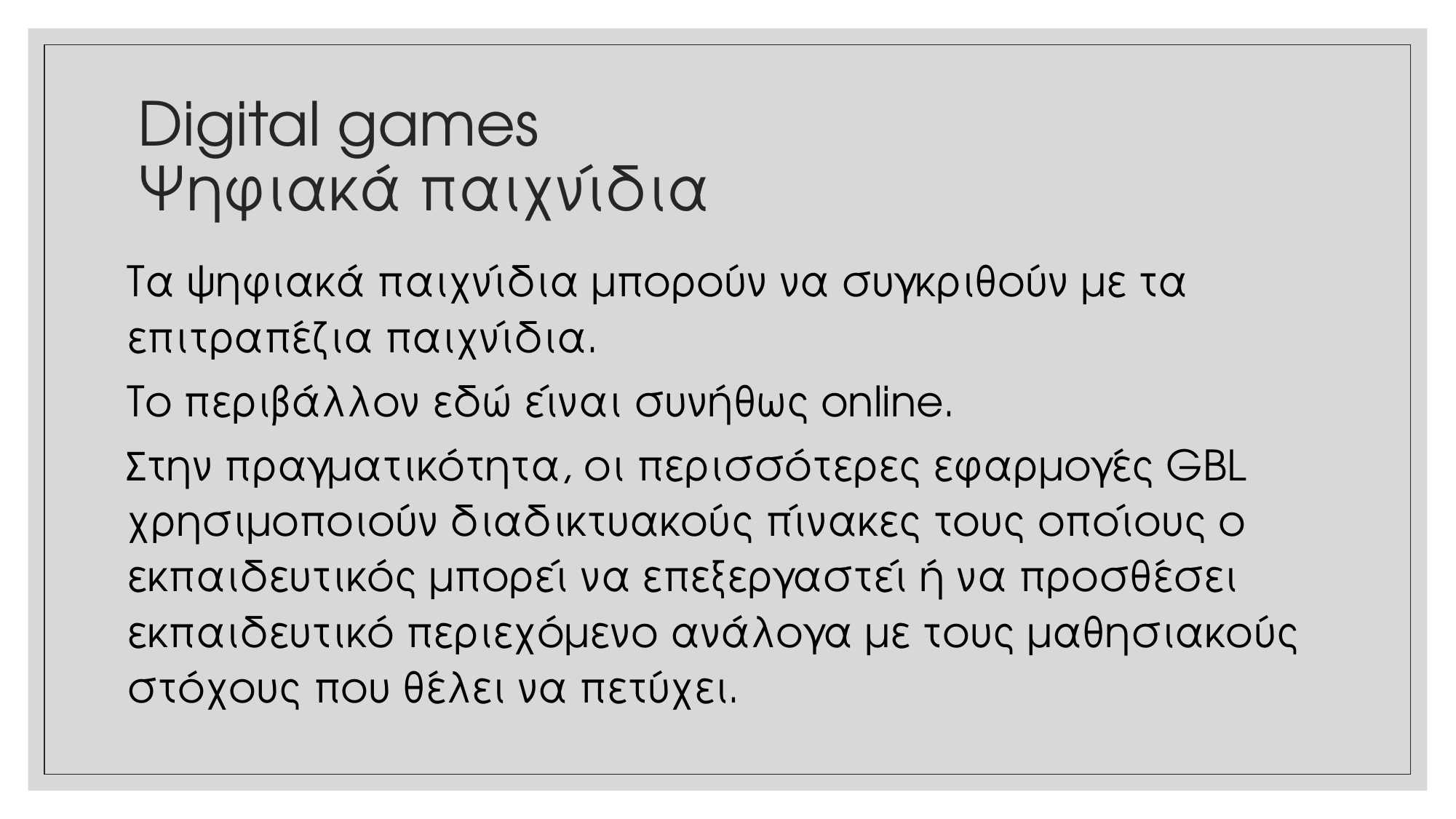

# Digital games Ψηφιακά παιχνίδια
Τα ψηφιακά παιχνίδια μπορούν να συγκριθούν με τα επιτραπέζια παιχνίδια.
Το περιβάλλον εδώ είναι συνήθως online.
Στην πραγματικότητα, οι περισσότερες εφαρμογές GBL χρησιμοποιούν διαδικτυακούς πίνακες τους οποίους ο εκπαιδευτικός μπορεί να επεξεργαστεί ή να προσθέσει εκπαιδευτικό περιεχόμενο ανάλογα με τους μαθησιακούς στόχους που θέλει να πετύχει.